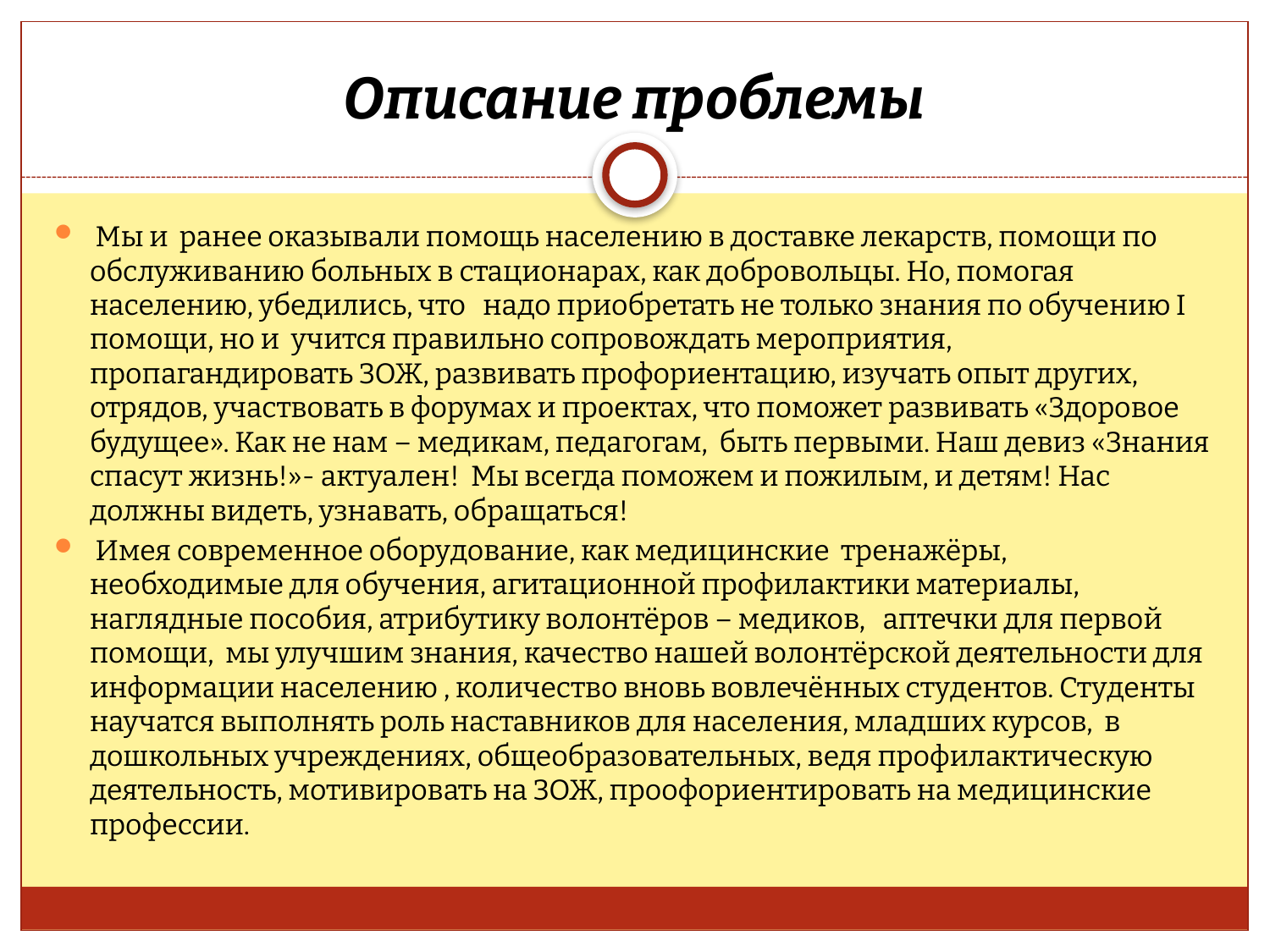

# Описание проблемы
 Мы и  ранее оказывали помощь населению в доставке лекарств, помощи по обслуживанию больных в стационарах, как добровольцы. Но, помогая населению, убедились, что   надо приобретать не только знания по обучению I помощи, но и  учится правильно сопровождать мероприятия, пропагандировать ЗОЖ, развивать профориентацию, изучать опыт других, отрядов, участвовать в форумах и проектах, что поможет развивать «Здоровое будущее». Как не нам – медикам, педагогам,  быть первыми. Наш девиз «Знания спасут жизнь!»- актуален!  Мы всегда поможем и пожилым, и детям! Нас должны видеть, узнавать, обращаться!
 Имея современное оборудование, как медицинские  тренажёры,  необходимые для обучения, агитационной профилактики материалы, наглядные пособия, атрибутику волонтёров – медиков,   аптечки для первой помощи,  мы улучшим знания, качество нашей волонтёрской деятельности для информации населению , количество вновь вовлечённых студентов. Студенты научатся выполнять роль наставников для населения, младших курсов,  в дошкольных учреждениях, общеобразовательных, ведя профилактическую деятельность, мотивировать на ЗОЖ, проофориентировать на медицинские профессии.